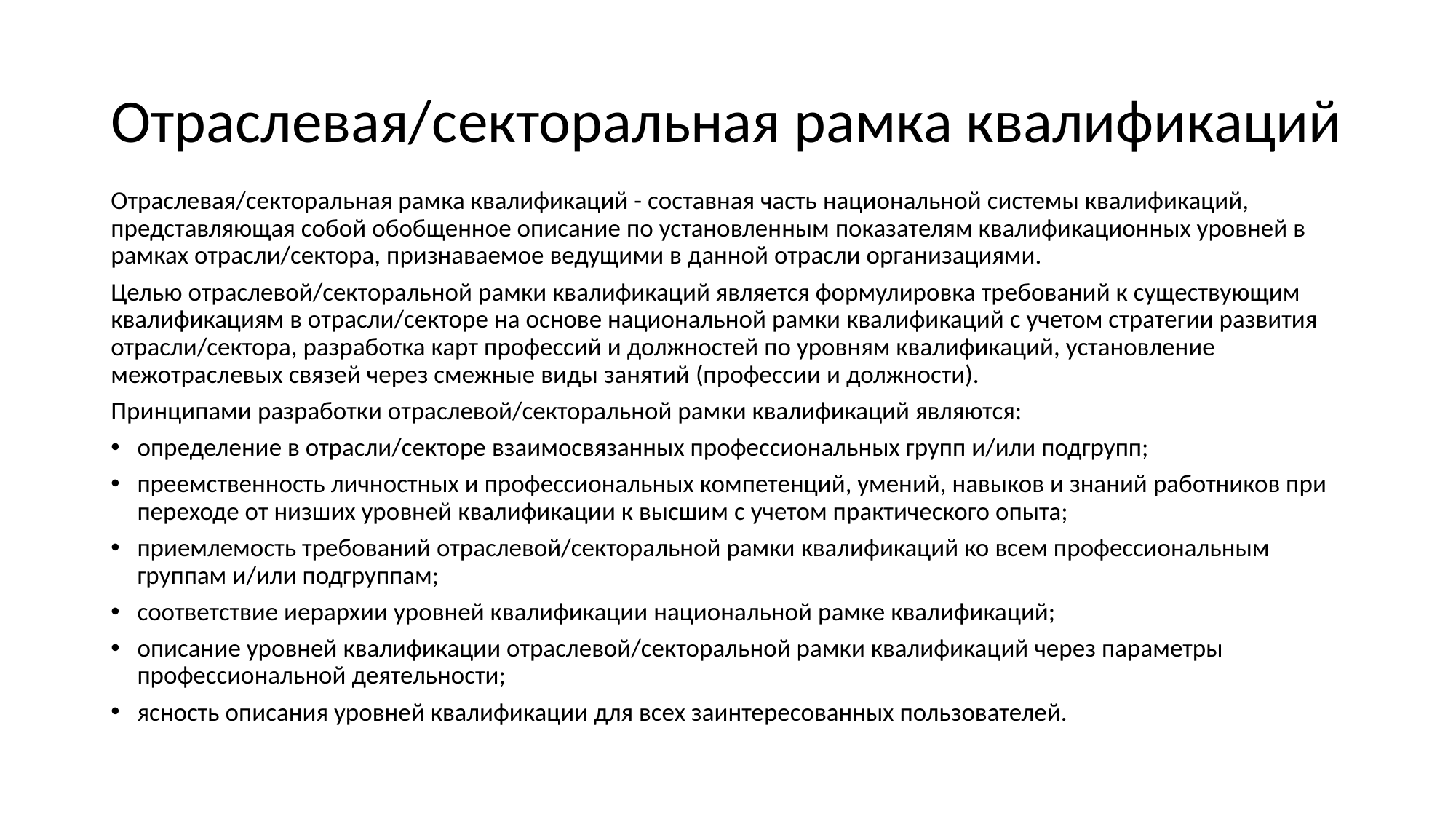

# Отраслевая/секторальная рамка квалификаций
Отраслевая/секторальная рамка квалификаций - составная часть национальной системы квалификаций, представляющая собой обобщенное описание по установленным показателям квалификационных уровней в рамках отрасли/сектора, признаваемое ведущими в данной отрасли организациями.
Целью отраслевой/секторальной рамки квалификаций является формулировка требований к существующим квалификациям в отрасли/секторе на основе национальной рамки квалификаций с учетом стратегии развития отрасли/сектора, разработка карт профессий и должностей по уровням квалификаций, установление межотраслевых связей через смежные виды занятий (профессии и должности).
Принципами разработки отраслевой/секторальной рамки квалификаций являются:
определение в отрасли/секторе взаимосвязанных профессиональных групп и/или подгрупп;
преемственность личностных и профессиональных компетенций, умений, навыков и знаний работников при переходе от низших уровней квалификации к высшим с учетом практического опыта;
приемлемость требований отраслевой/секторальной рамки квалификаций ко всем профессиональным группам и/или подгруппам;
соответствие иерархии уровней квалификации национальной рамке квалификаций;
описание уровней квалификации отраслевой/секторальной рамки квалификаций через параметры профессиональной деятельности;
ясность описания уровней квалификации для всех заинтересованных пользователей.